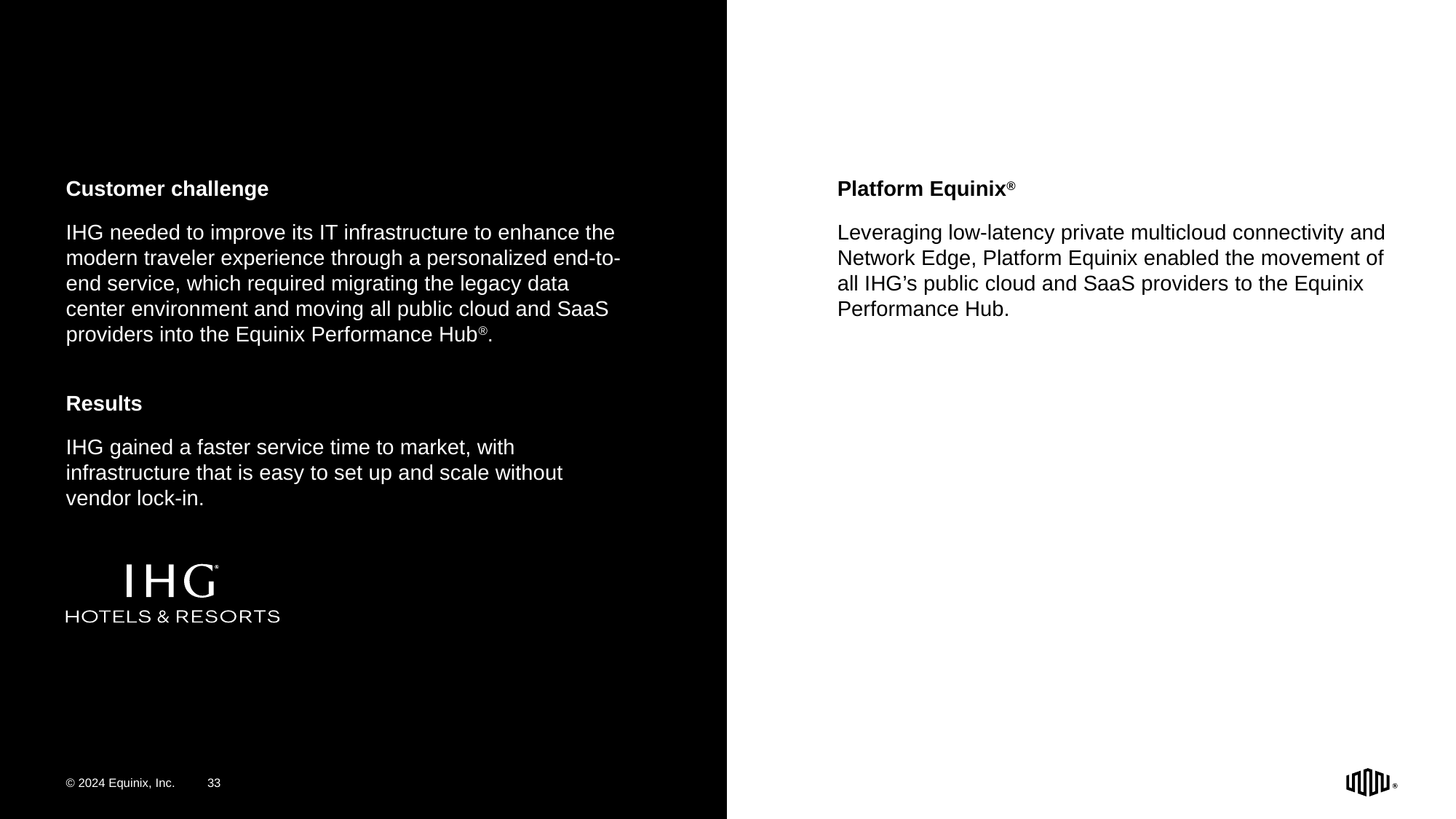

#
Customer challenge
IHG needed to improve its IT infrastructure to enhance the modern traveler experience through a personalized end-to-end service, which required migrating the legacy data center environment and moving all public cloud and SaaS providers into the Equinix Performance Hub®.
Results
IHG gained a faster service time to market, with
infrastructure that is easy to set up and scale without
vendor lock-in.
Platform Equinix®
Leveraging low-latency private multicloud connectivity and Network Edge, Platform Equinix enabled the movement of all IHG’s public cloud and SaaS providers to the Equinix Performance Hub.

© 2024 Equinix, Inc.
33